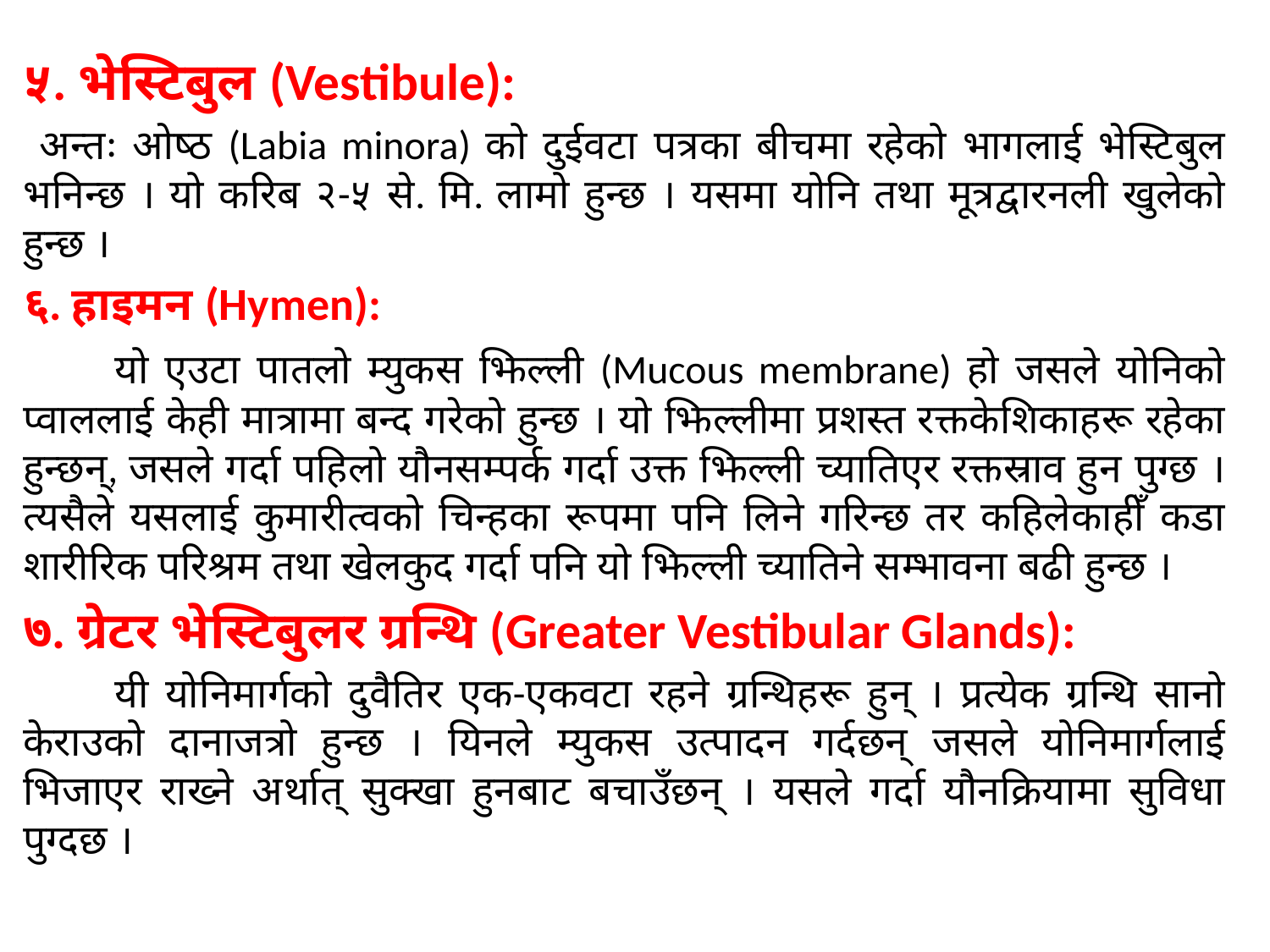

५. भेस्टिबुल (Vestibule):
 अन्तः ओष्ठ (Labia minora) को दुईवटा पत्रका बीचमा रहेको भागलाई भेस्टिबुल भनिन्छ । यो करिब २-५ से. मि. लामो हुन्छ । यसमा योनि तथा मूत्रद्वारनली खुलेको हुन्छ ।
६. हाइमन (Hymen):
	यो एउटा पातलो म्युकस झिल्ली (Mucous membrane) हो जसले योनिको प्वाललाई केही मात्रामा बन्द गरेको हुन्छ । यो झिल्लीमा प्रशस्त रक्तकेशिकाहरू रहेका हुन्छन्, जसले गर्दा पहिलो यौनसम्पर्क गर्दा उक्त झिल्ली च्यातिएर रक्तस्राव हुन पुग्छ । त्यसैले यसलाई कुमारीत्वको चिन्हका रूपमा पनि लिने गरिन्छ तर कहिलेकाहीँ कडा शारीरिक परिश्रम तथा खेलकुद गर्दा पनि यो झिल्ली च्यातिने सम्भावना बढी हुन्छ ।
७. ग्रेटर भेस्टिबुलर ग्रन्थि (Greater Vestibular Glands):
	यी योनिमार्गको दुवैतिर एक-एकवटा रहने ग्रन्थिहरू हुन् । प्रत्येक ग्रन्थि सानो केराउको दानाजत्रो हुन्छ । यिनले म्युकस उत्पादन गर्दछन् जसले योनिमार्गलाई भिजाएर राख्ने अर्थात् सुक्खा हुनबाट बचाउँछन् । यसले गर्दा यौनक्रियामा सुविधा पुग्दछ ।